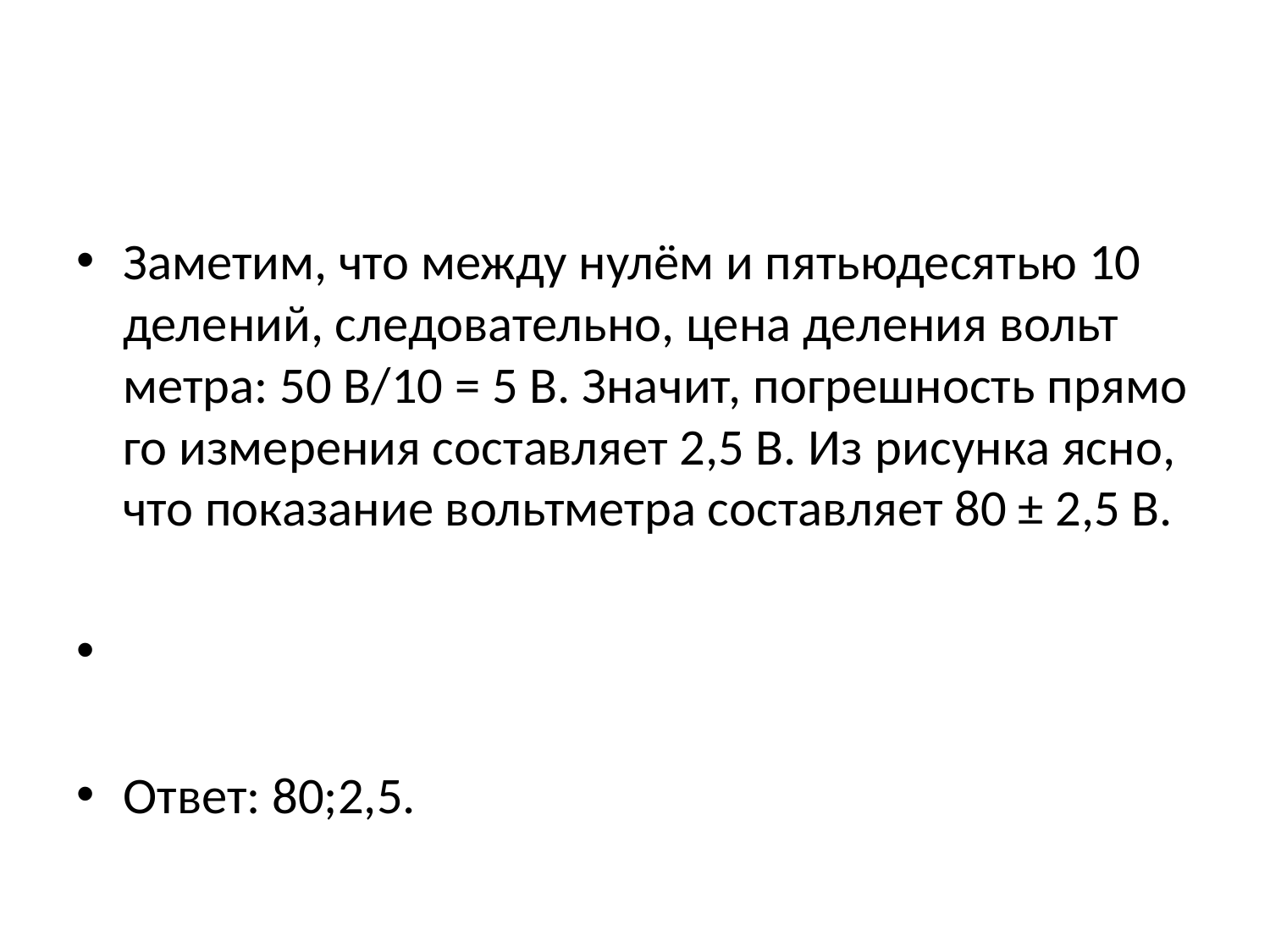

#
За­ме­тим, что между нулём и пя­тью­де­ся­тью 10 де­ле­ний, сле­до­ва­тель­но, цена де­ле­ния вольт­мет­ра: 50 В/10 = 5 В. Зна­чит, по­греш­ность пря­мо­го из­ме­ре­ния со­став­ля­ет 2,5 В. Из ри­сун­ка ясно, что по­ка­за­ние вольт­мет­ра со­став­ля­ет 80 ± 2,5 В.

Ответ: 80;2,5.